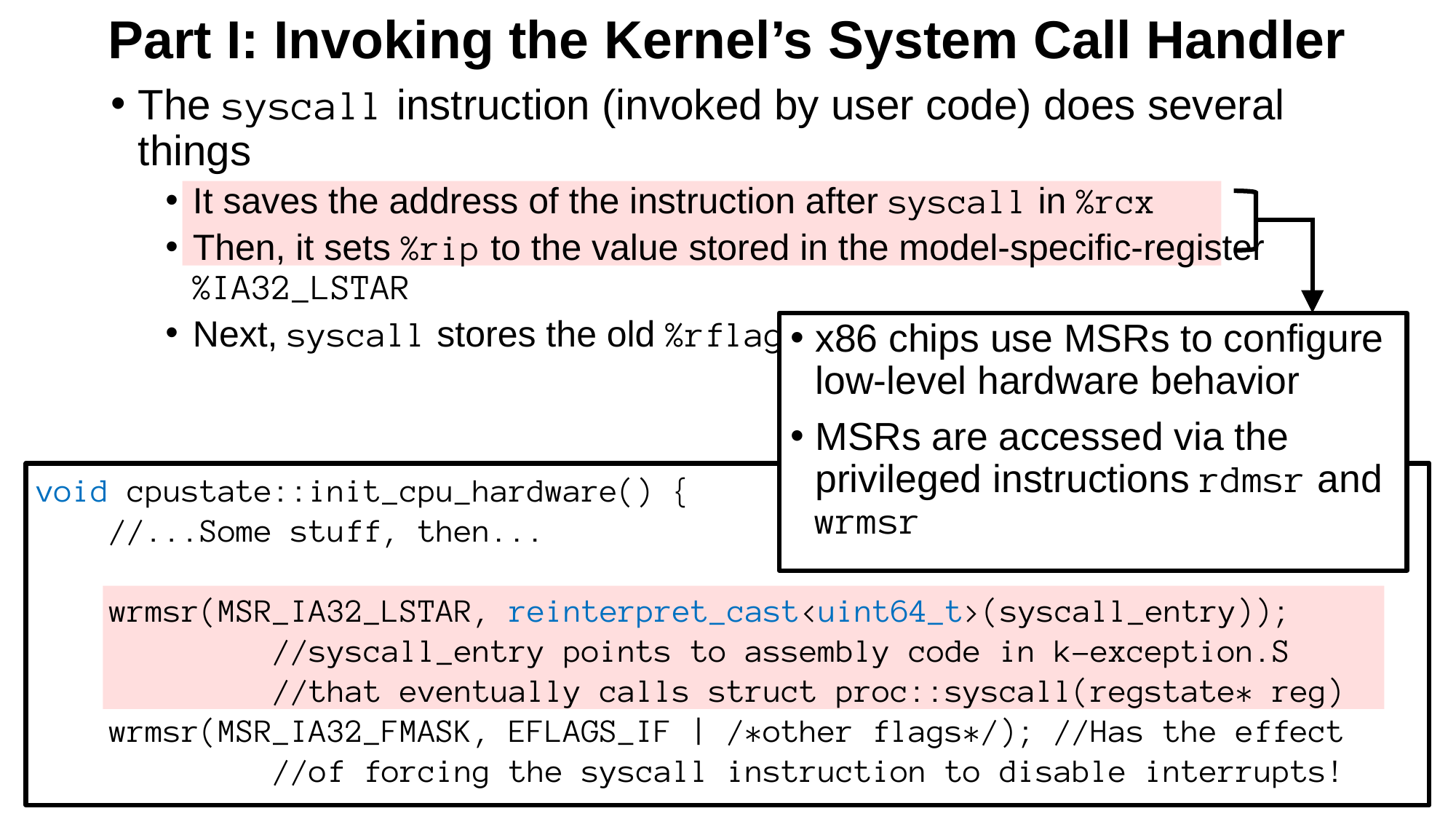

# Part I: Invoking the Kernel’s System Call Handler
The syscall instruction (invoked by user code) does several things
It saves the address of the instruction after syscall in %rcx
Then, it sets %rip to the value stored in the model-specific-register %IA32_LSTAR
Next, syscall stores the old %rflags value in %r11

x86 chips use MSRs to configure low-level hardware behavior
MSRs are accessed via the privileged instructions rdmsr and wrmsr
void cpustate::init_cpu_hardware() {
    //...Some stuff, then...

    wrmsr(MSR_IA32_LSTAR, reinterpret_cast<uint64_t>(syscall_entry));
             //syscall_entry points to assembly code in k-exception.S
             //that eventually calls struct proc::syscall(regstate* reg)
    wrmsr(MSR_IA32_FMASK, EFLAGS_IF | /*other flags*/); //Has the effect
             //of forcing the syscall instruction to disable interrupts!